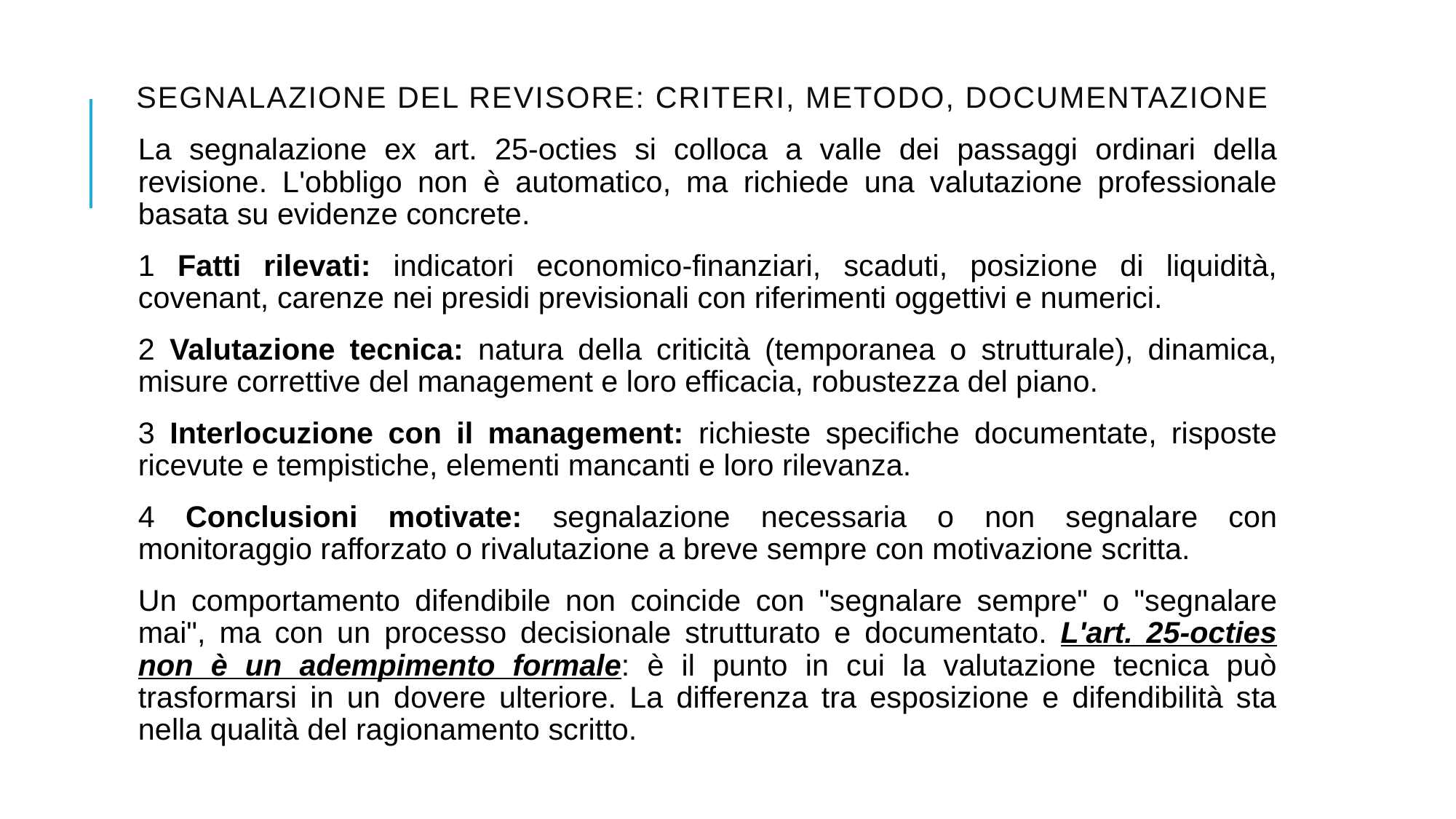

# Segnalazione del revisore: criteri, metodo, documentazione
La segnalazione ex art. 25-octies si colloca a valle dei passaggi ordinari della revisione. L'obbligo non è automatico, ma richiede una valutazione professionale basata su evidenze concrete.
1 Fatti rilevati: indicatori economico-finanziari, scaduti, posizione di liquidità, covenant, carenze nei presidi previsionali con riferimenti oggettivi e numerici.
2 Valutazione tecnica: natura della criticità (temporanea o strutturale), dinamica, misure correttive del management e loro efficacia, robustezza del piano.
3 Interlocuzione con il management: richieste specifiche documentate, risposte ricevute e tempistiche, elementi mancanti e loro rilevanza.
4 Conclusioni motivate: segnalazione necessaria o non segnalare con monitoraggio rafforzato o rivalutazione a breve sempre con motivazione scritta.
Un comportamento difendibile non coincide con "segnalare sempre" o "segnalare mai", ma con un processo decisionale strutturato e documentato. L'art. 25-octies non è un adempimento formale: è il punto in cui la valutazione tecnica può trasformarsi in un dovere ulteriore. La differenza tra esposizione e difendibilità sta nella qualità del ragionamento scritto.